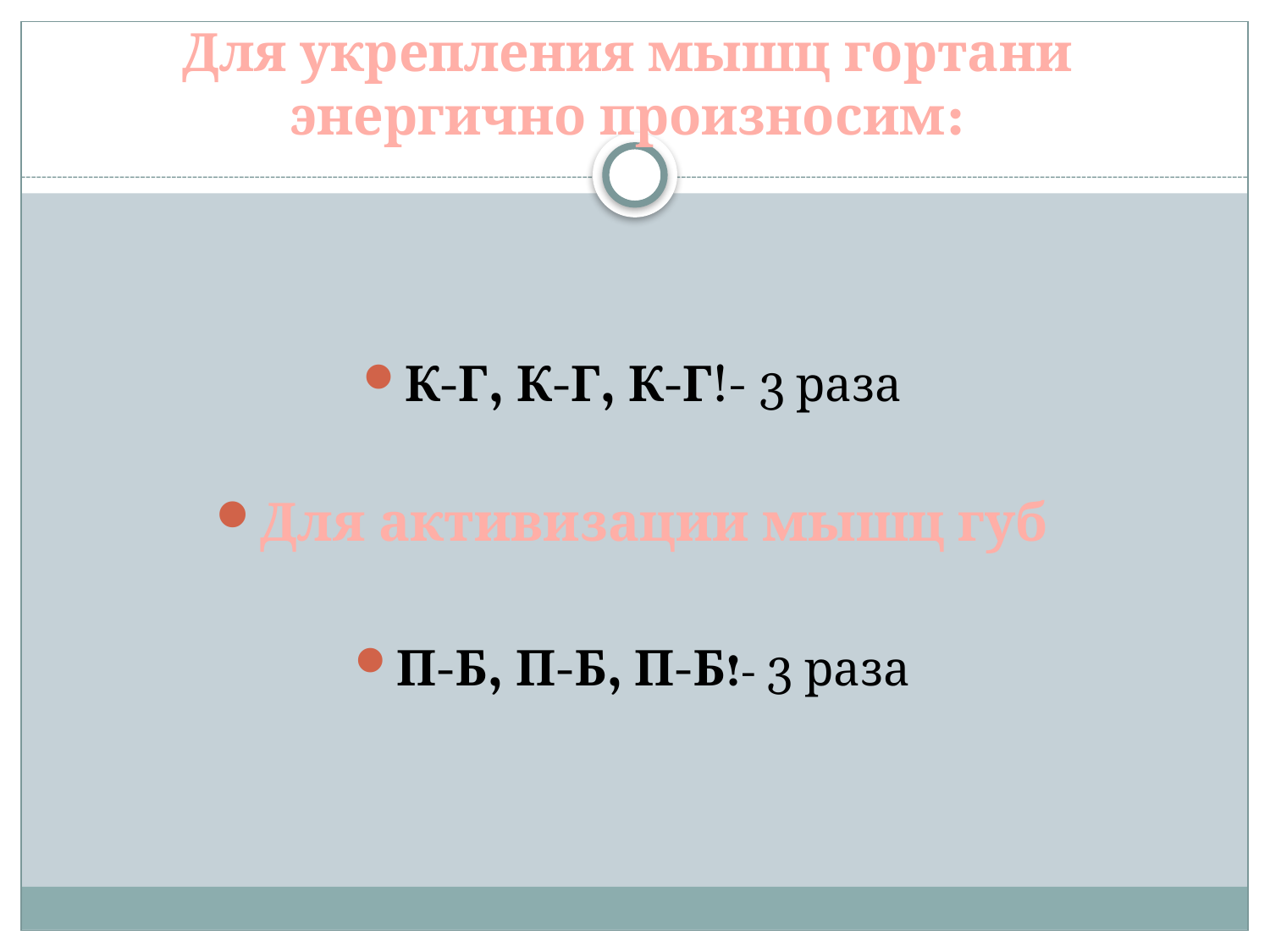

# Для укрепления мышц гортани энергично произносим:
К-Г, К-Г, К-Г!- 3 раза

Для активизации мышц губ

П-Б, П-Б, П-Б!- 3 раза